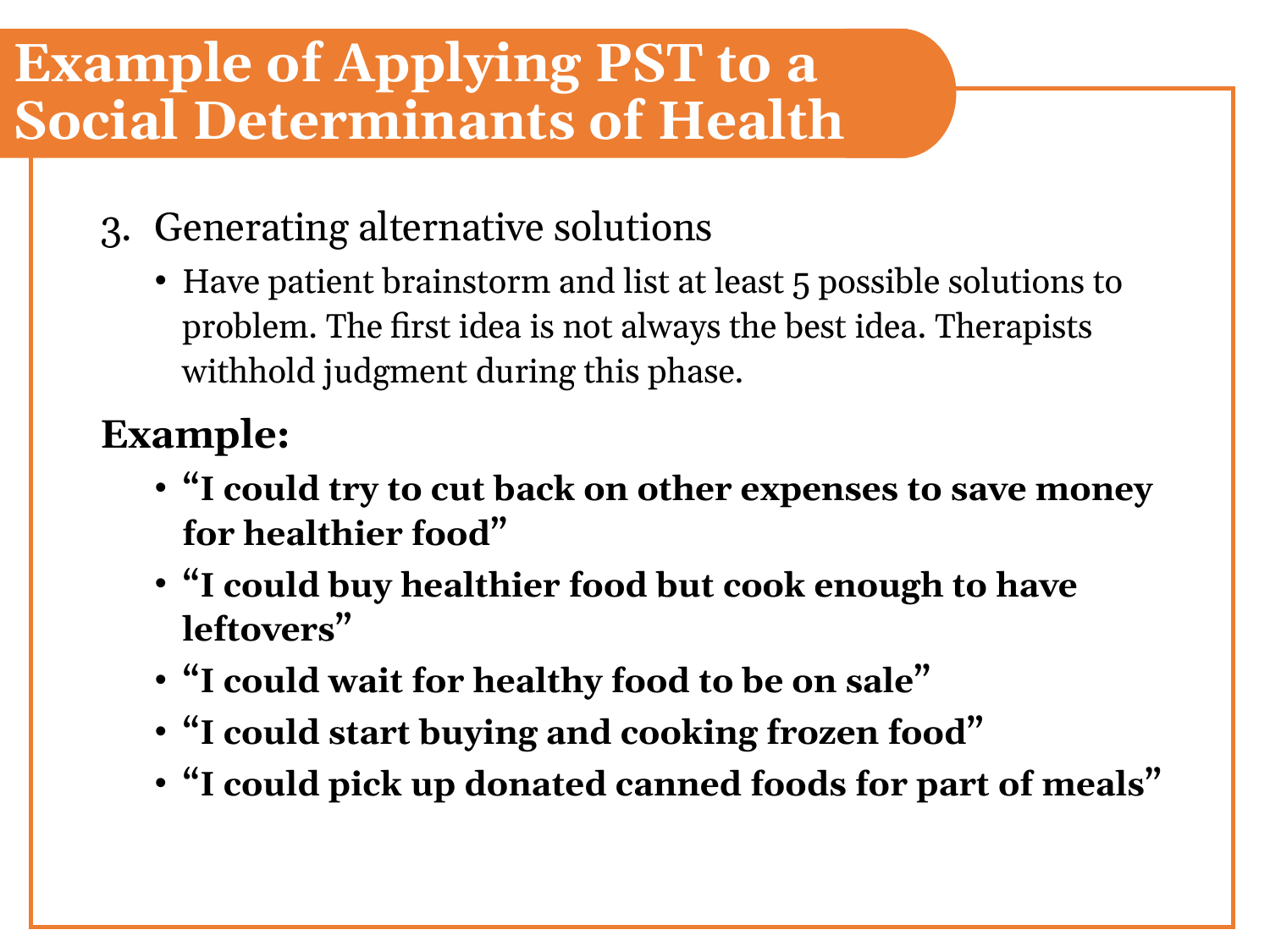

Example of Applying PST to a Social Determinants of Health

Generating alternative solutions
Have patient brainstorm and list at least 5 possible solutions to problem. The first idea is not always the best idea. Therapists withhold judgment during this phase.
Example:
“I could try to cut back on other expenses to save money for healthier food”
“I could buy healthier food but cook enough to have leftovers”
“I could wait for healthy food to be on sale”
“I could start buying and cooking frozen food”
“I could pick up donated canned foods for part of meals”